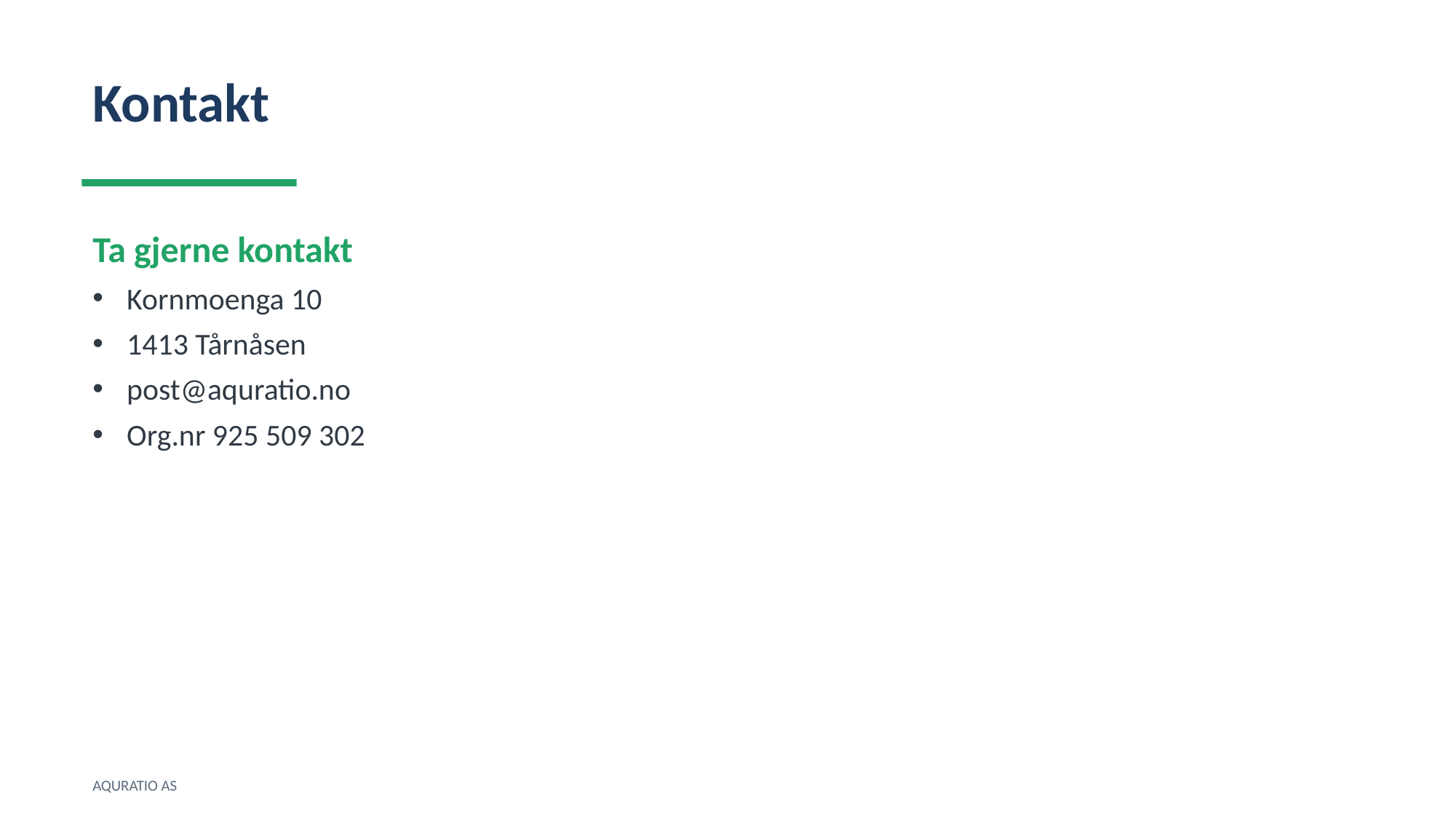

Kontakt

Ta gjerne kontakt
Kornmoenga 10
1413 Tårnåsen
post@aquratio.no
Org.nr 925 509 302
AQURATIO AS